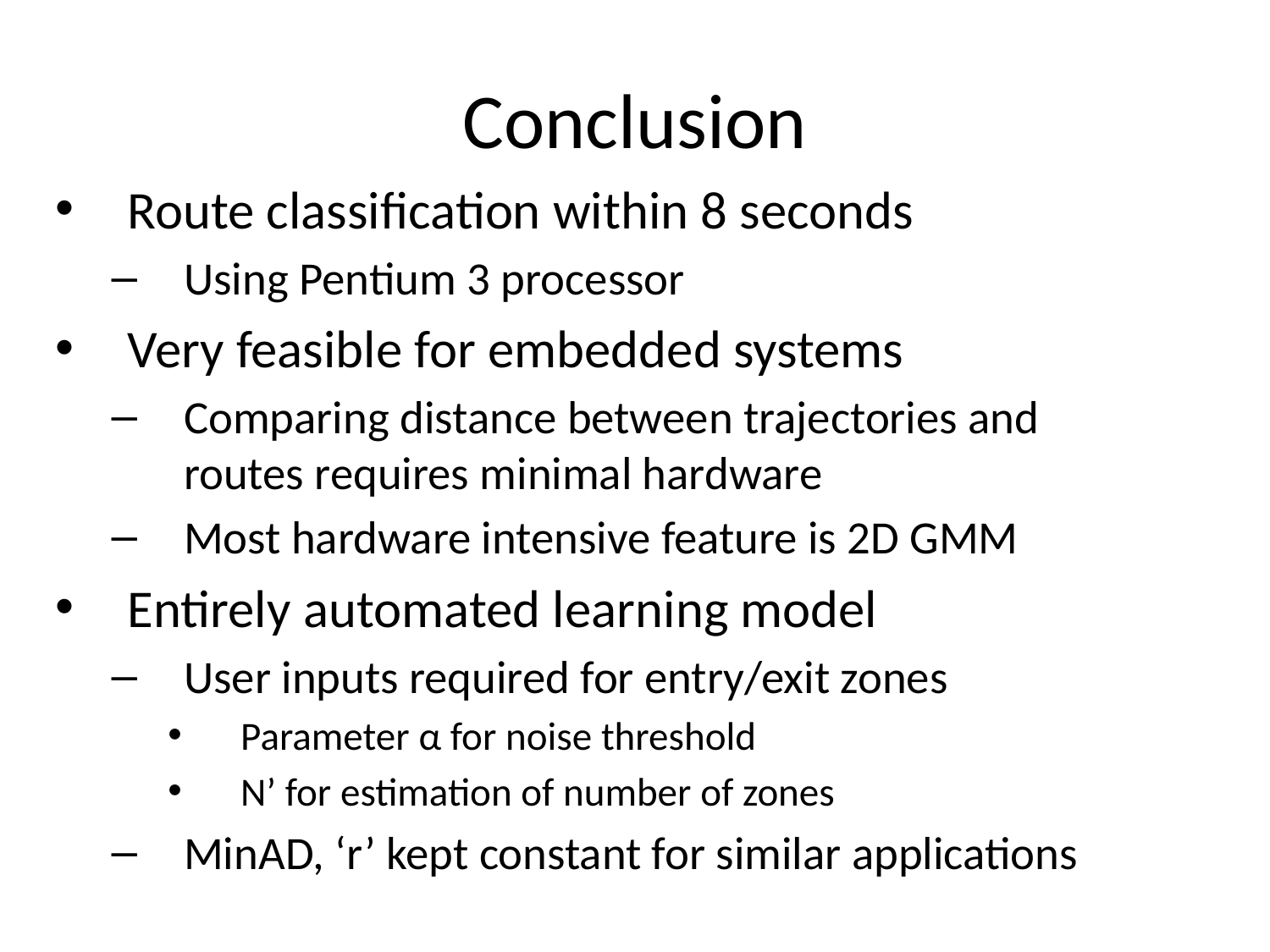

# Conclusion
Route classification within 8 seconds
Using Pentium 3 processor
Very feasible for embedded systems
Comparing distance between trajectories and routes requires minimal hardware
Most hardware intensive feature is 2D GMM
Entirely automated learning model
User inputs required for entry/exit zones
Parameter α for noise threshold
N’ for estimation of number of zones
MinAD, ‘r’ kept constant for similar applications